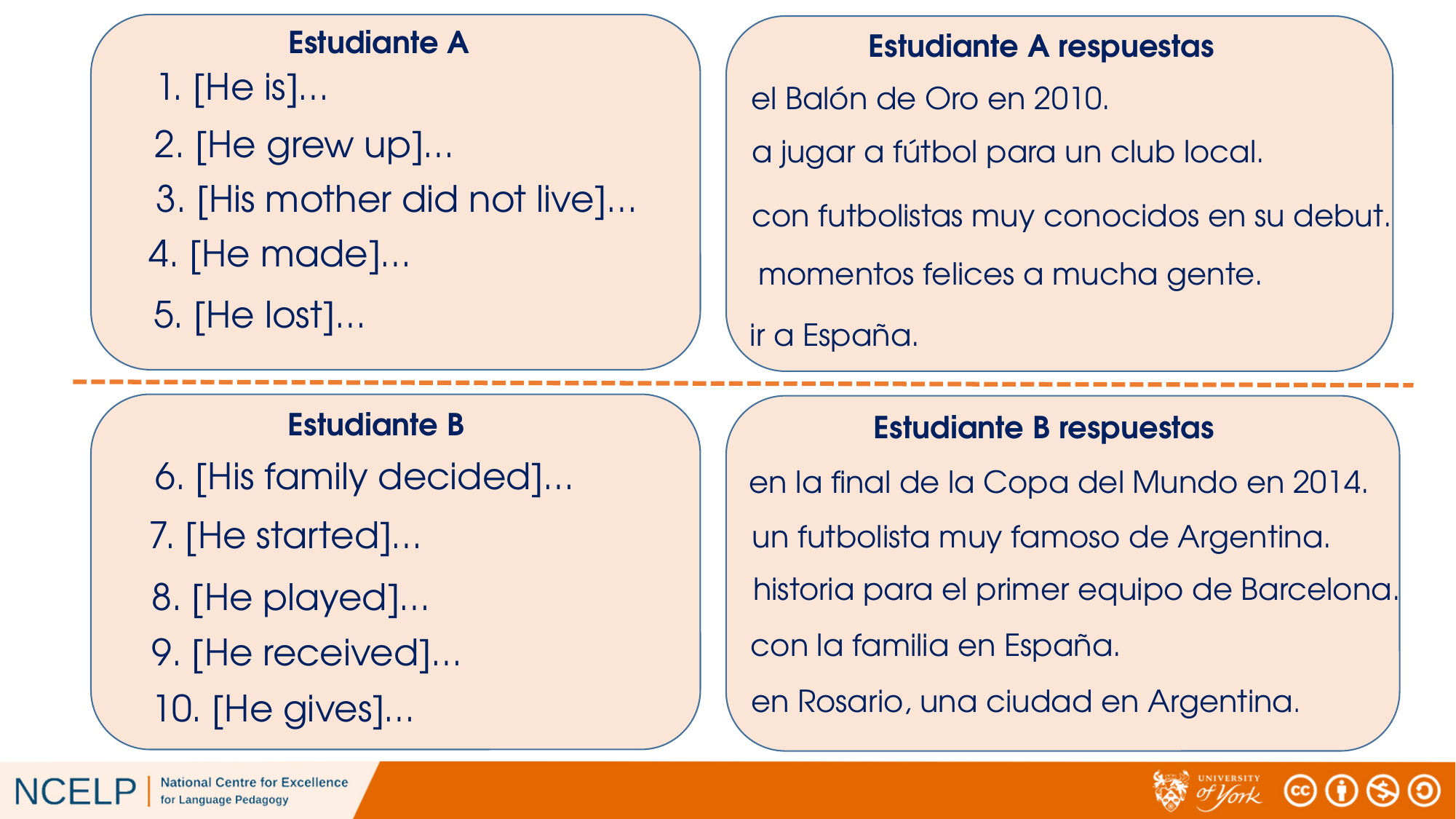

Estudiante A
Estudiante A respuestas
1. [He is]…
el Balón de Oro en 2010.
2. [He grew up]…
a jugar a fútbol para un club local.
3. [His mother did not live]…
con futbolistas muy conocidos en su debut.
4. [He made]…
momentos felices a mucha gente.
5. [He lost]…
ir a España.

Estudiante B
6. [His family decided]…
7. [He started]…
8. [He played]…
9. [He received]…
10. [He gives]…

Estudiante B respuestas
en la final de la Copa del Mundo en 2014.
un futbolista muy famoso de Argentina.
historia para el primer equipo de Barcelona.
con la familia en España.
en Rosario, una ciudad en Argentina.
cards